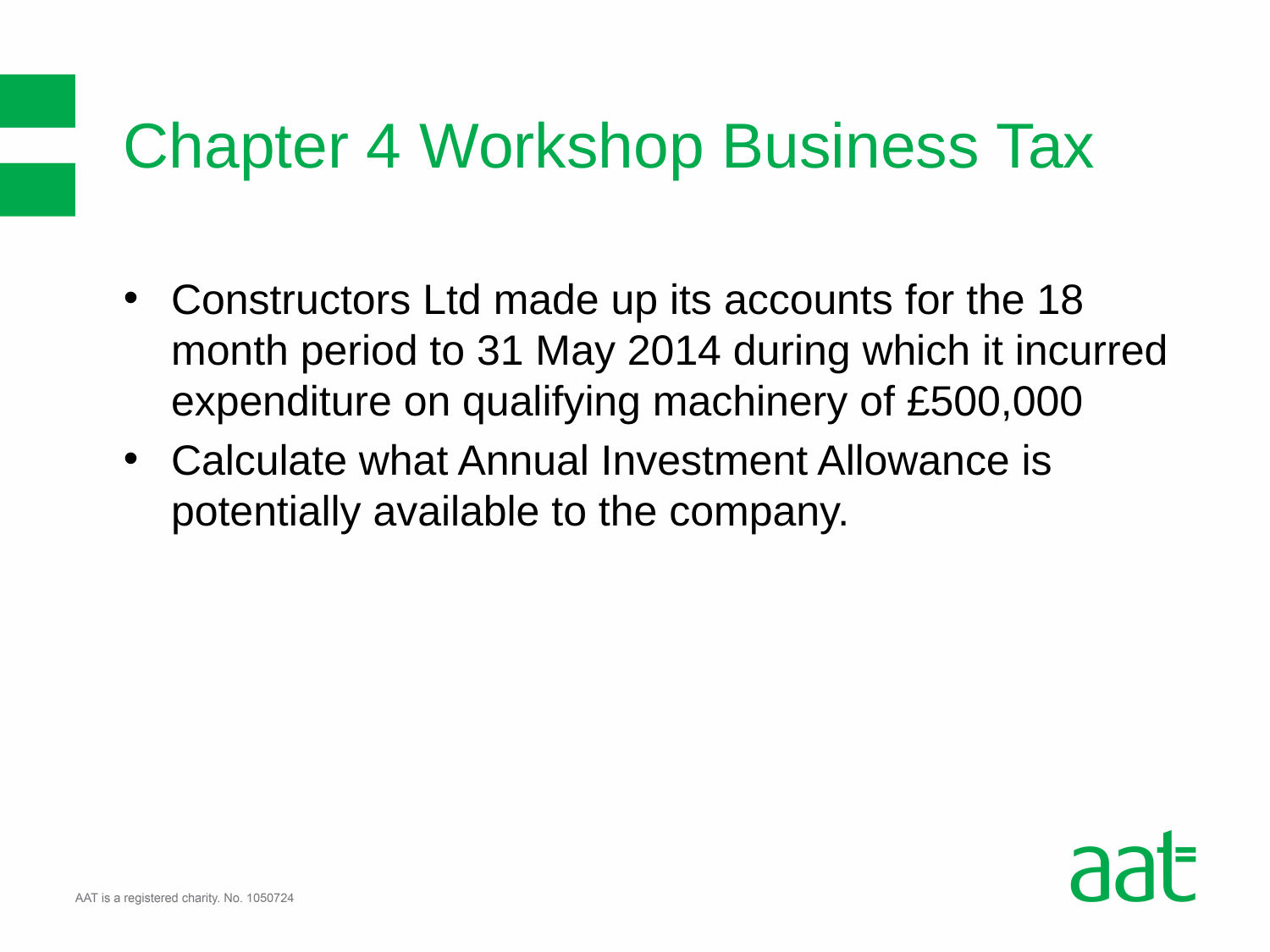

# Chapter 4 Workshop Business Tax
Constructors Ltd made up its accounts for the 18 month period to 31 May 2014 during which it incurred expenditure on qualifying machinery of £500,000
Calculate what Annual Investment Allowance is potentially available to the company.